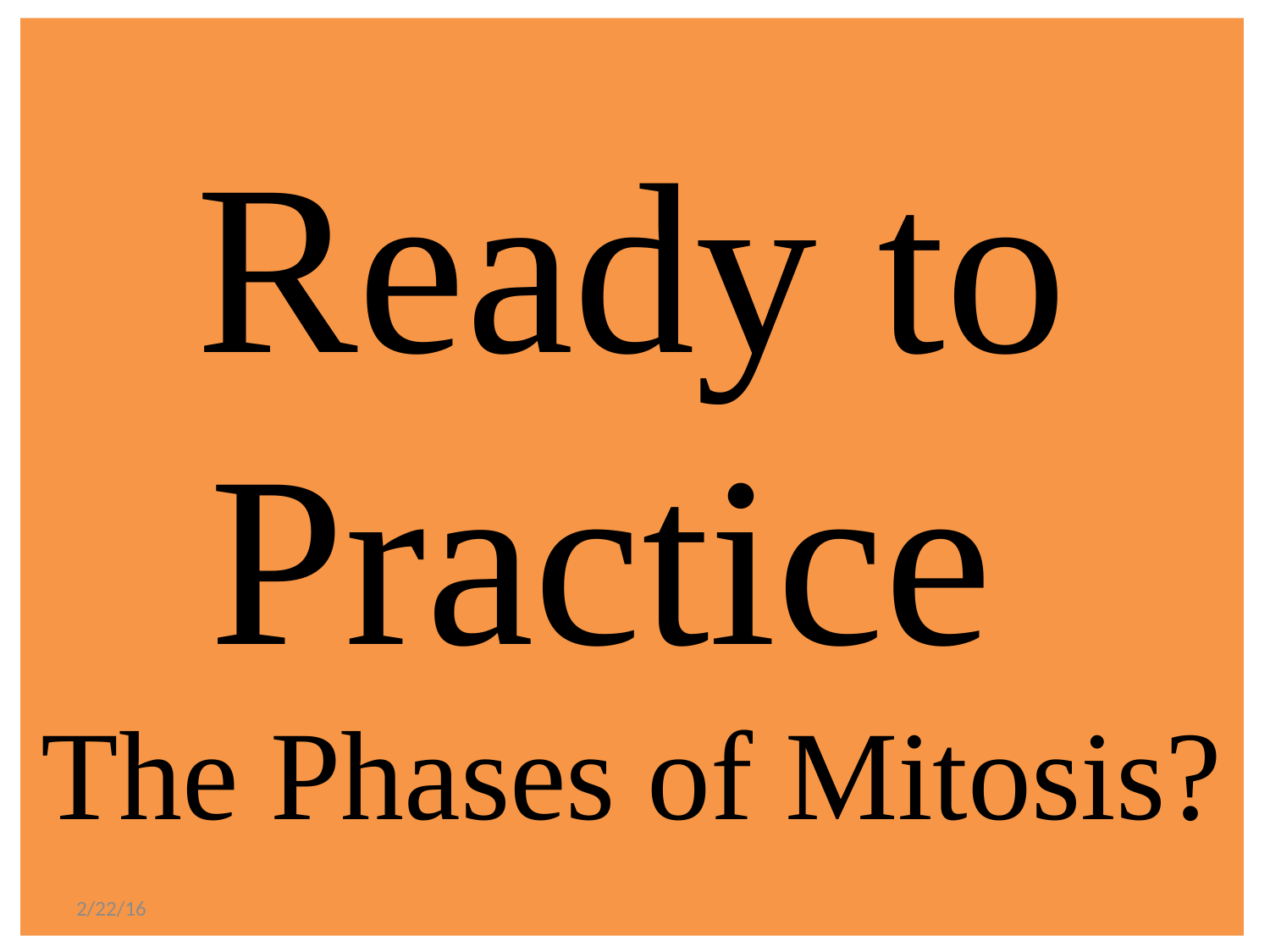

# Ready to Practice The Phases of Mitosis?

2/22/16